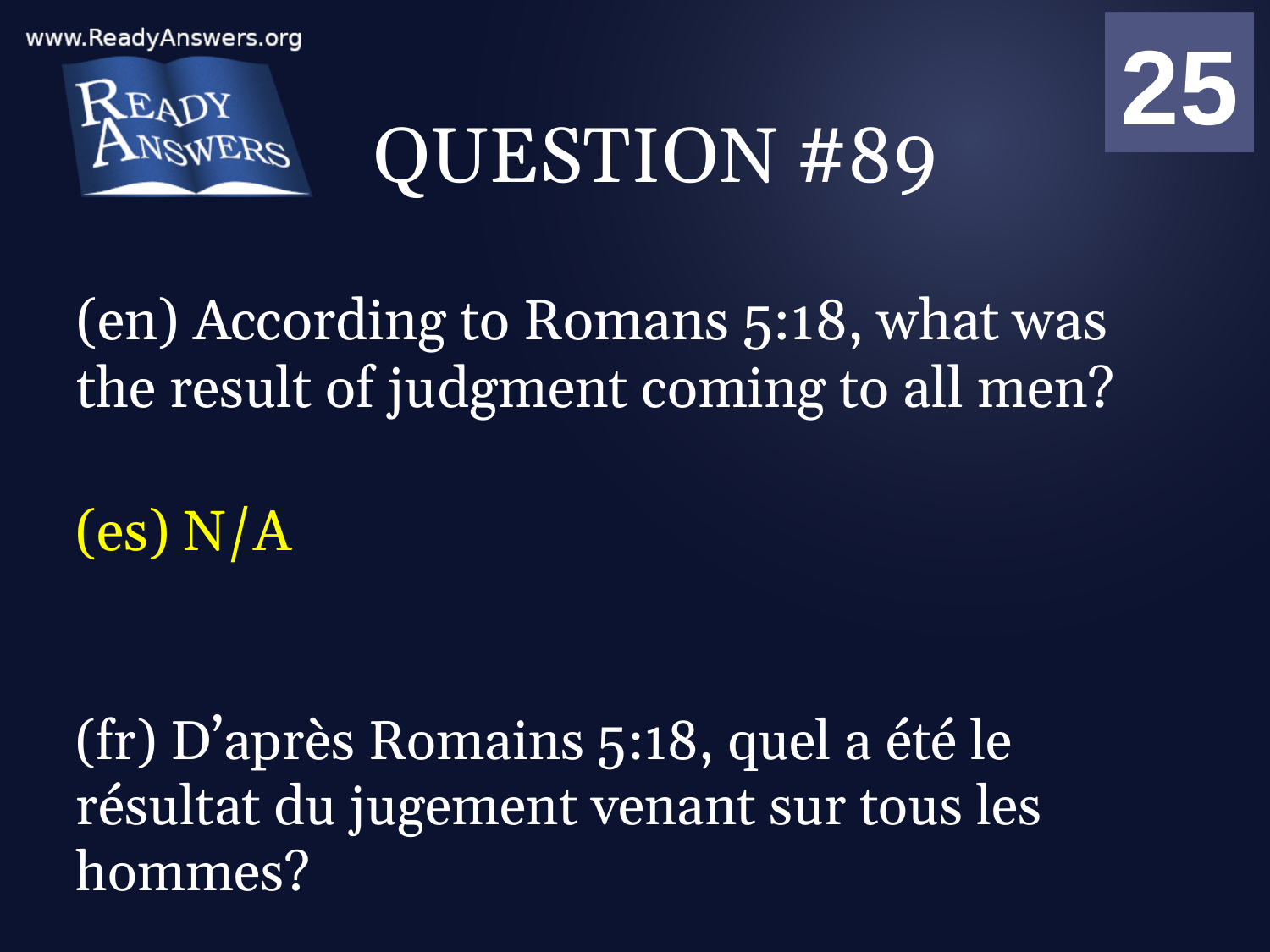

01
02
03
04
05
06
07
08
09
10
11
12
13
14
15
16
17
18
19
20
21
22
23
24
25
00
# QUESTION #89
(en) According to Romans 5:18, what was the result of judgment coming to all men?
(es) N/A
(fr) D’après Romains 5:18, quel a été le résultat du jugement venant sur tous les hommes?